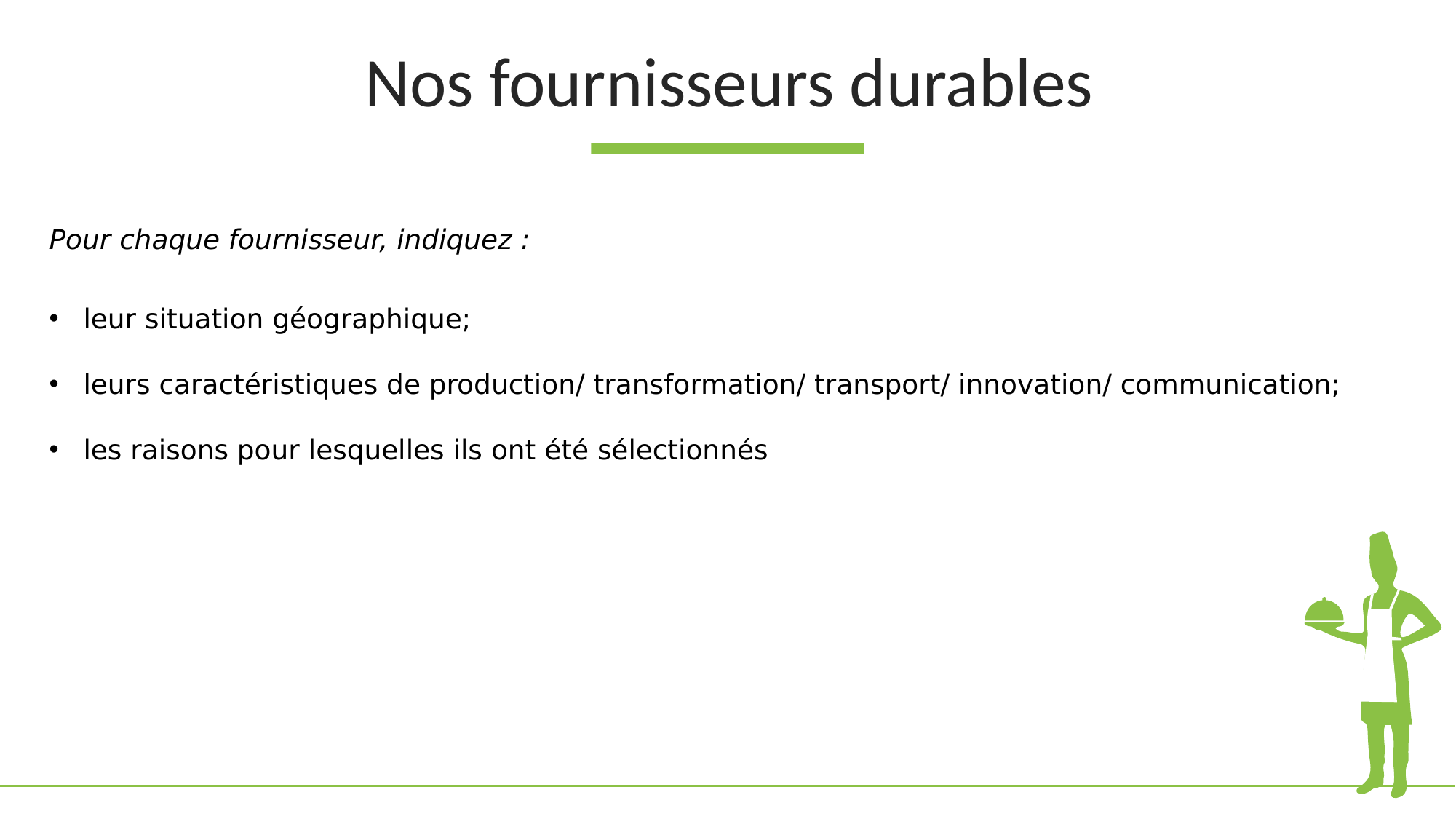

Nos fournisseurs durables
Pour chaque fournisseur, indiquez :

leur situation géographique;

leurs caractéristiques de production/ transformation/ transport/ innovation/ communication;

les raisons pour lesquelles ils ont été sélectionnés